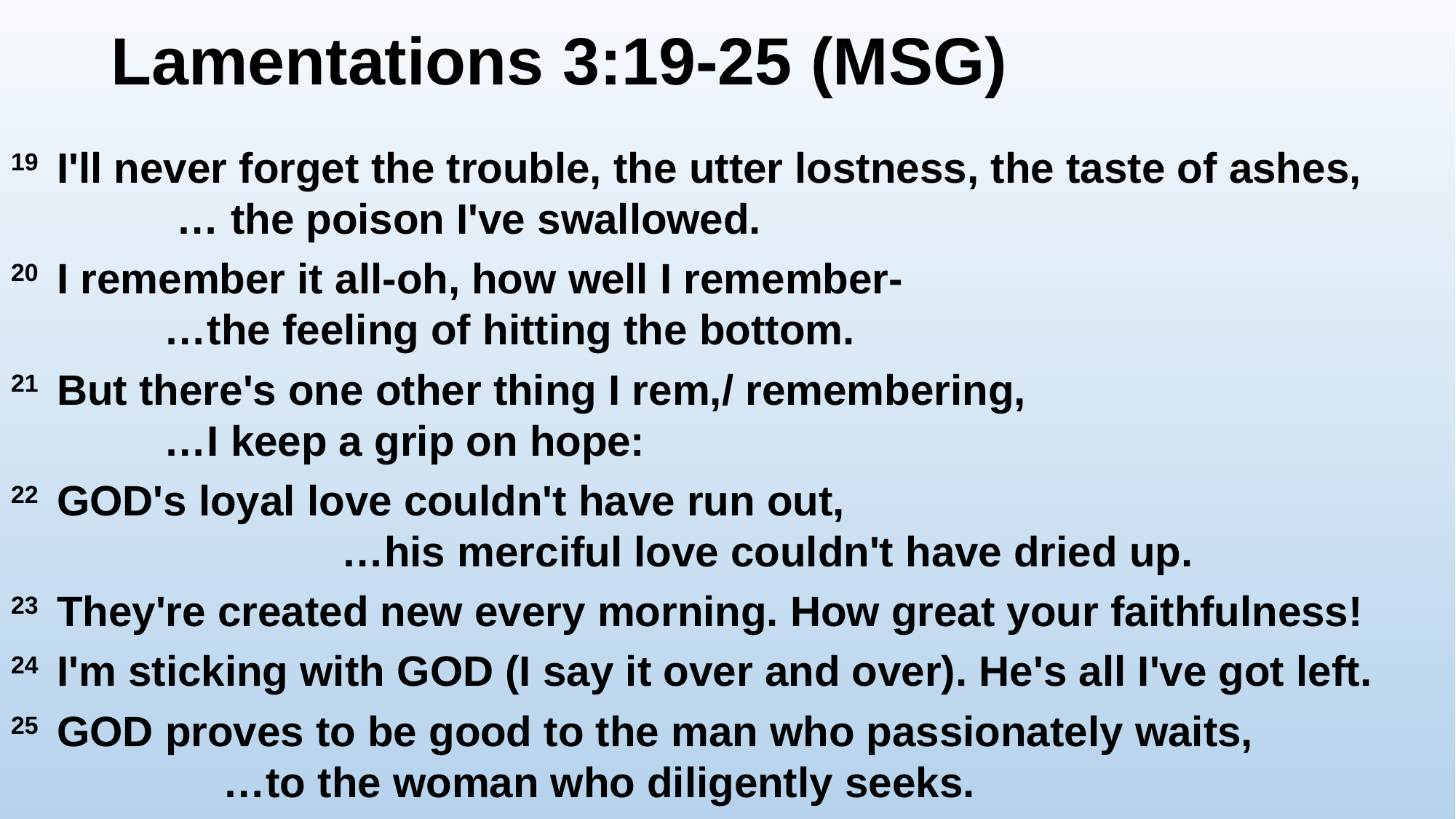

# Lamentations 3:19-25 (MSG)
19  I'll never forget the trouble, the utter lostness, the taste of ashes,
              … the poison I've swallowed.
20  I remember it all-oh, how well I remember-
             …the feeling of hitting the bottom.
21  But there's one other thing I rem,/ remembering,
             …I keep a grip on hope:
22  GOD's loyal love couldn't have run out,
                            …his merciful love couldn't have dried up.
23  They're created new every morning. How great your faithfulness!
24  I'm sticking with GOD (I say it over and over). He's all I've got left.
25  GOD proves to be good to the man who passionately waits,
                  …to the woman who diligently seeks.